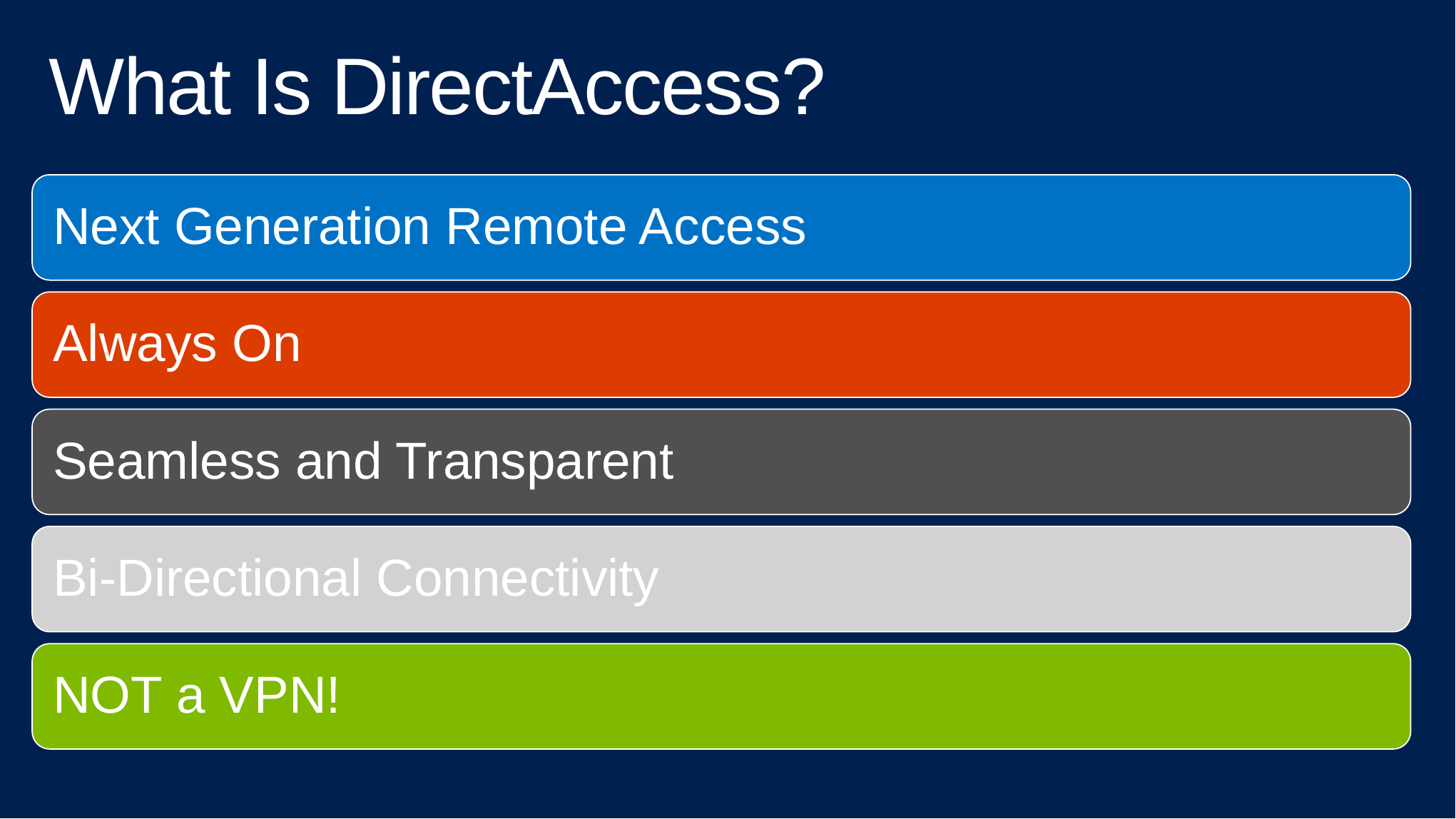

# What Is DirectAccess?
Next Generation Remote Access
Always On
Seamless and Transparent
Bi-Directional Connectivity
NOT a VPN!